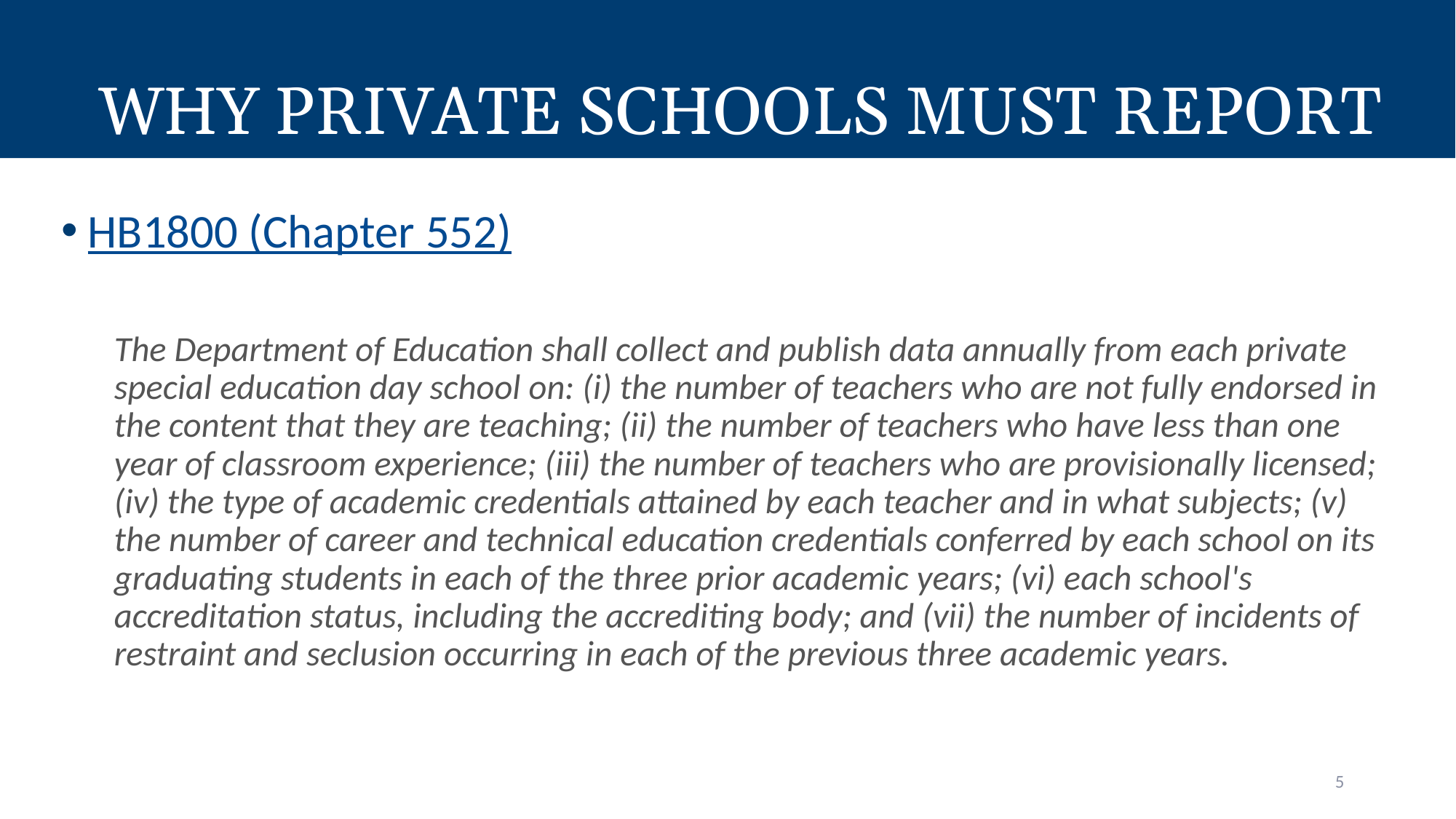

Why private schools must report
HB1800 (Chapter 552)

The Department of Education shall collect and publish data annually from each private special education day school on: (i) the number of teachers who are not fully endorsed in the content that they are teaching; (ii) the number of teachers who have less than one year of classroom experience; (iii) the number of teachers who are provisionally licensed; (iv) the type of academic credentials attained by each teacher and in what subjects; (v) the number of career and technical education credentials conferred by each school on its graduating students in each of the three prior academic years; (vi) each school's accreditation status, including the accrediting body; and (vii) the number of incidents of restraint and seclusion occurring in each of the previous three academic years.

5